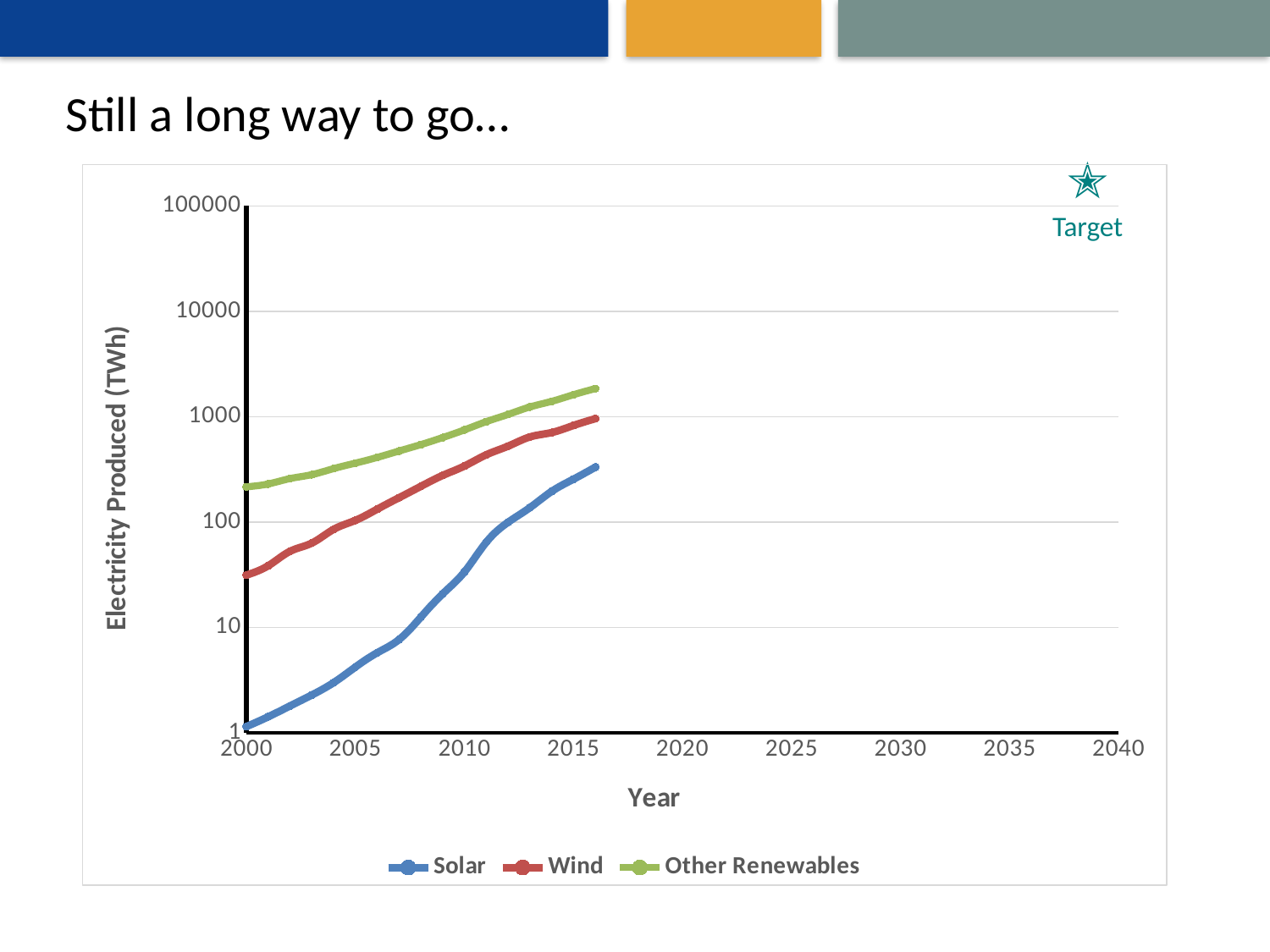

# Still a long way to go…

✭
Target

### Chart

| Category |  |  |  |
|---|---|---|---|